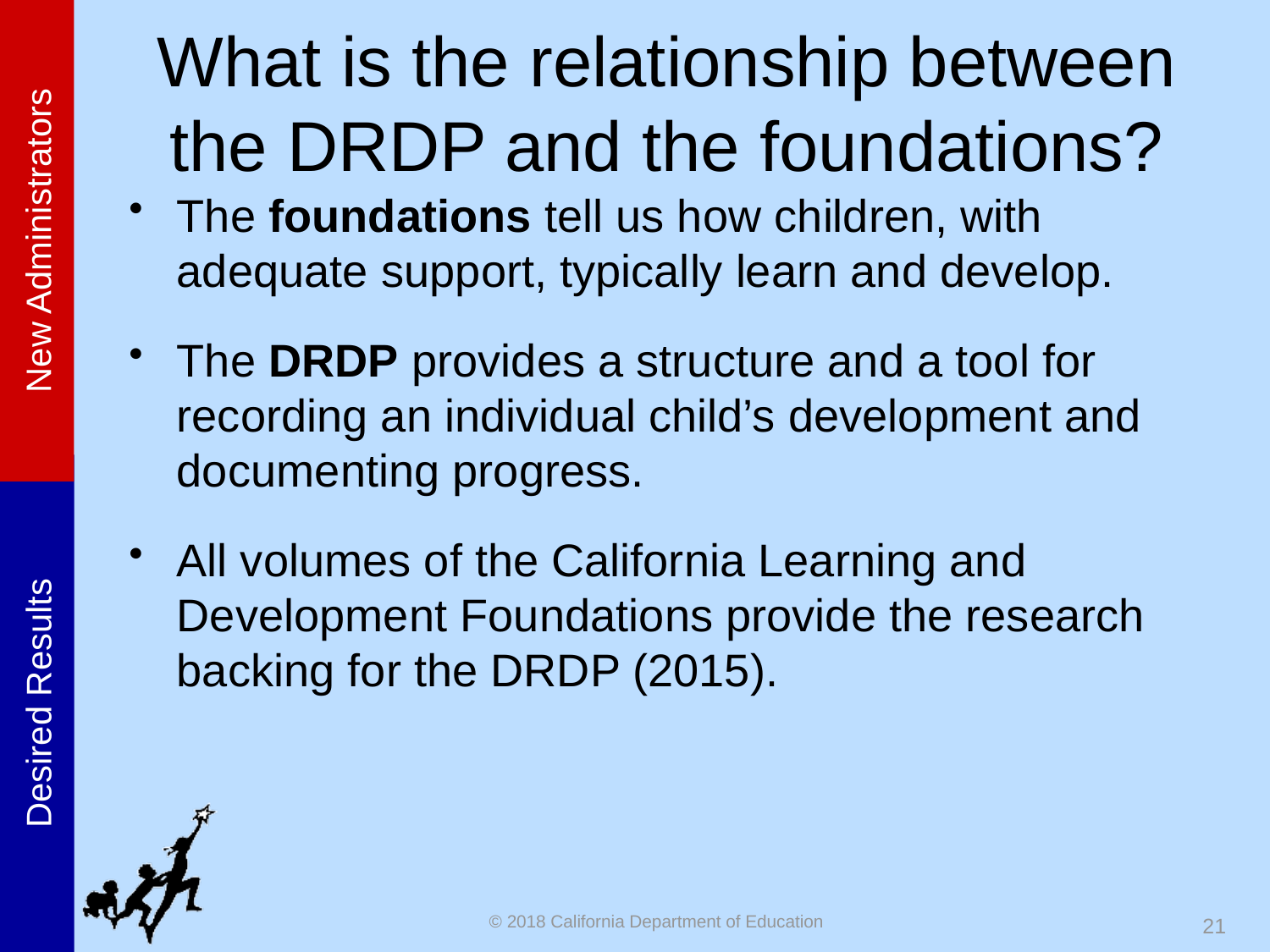

# What is the relationship between the DRDP and the foundations?
The foundations tell us how children, with adequate support, typically learn and develop.
The DRDP provides a structure and a tool for recording an individual child’s development and documenting progress.
All volumes of the California Learning and Development Foundations provide the research backing for the DRDP (2015).

21